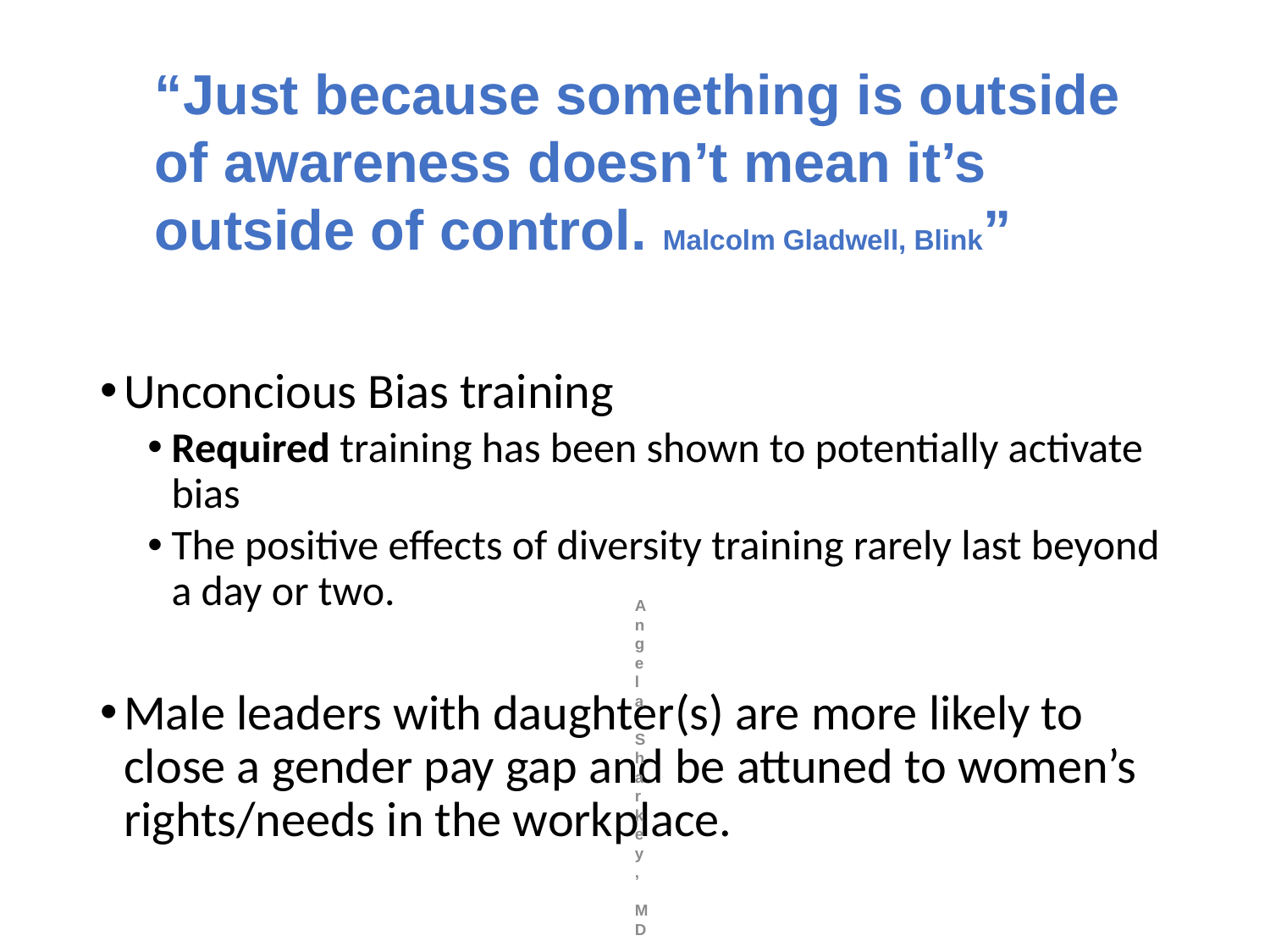

“Just because something is outside of awareness doesn’t mean it’s outside of control. Malcolm Gladwell, Blink”
Unconcious Bias training
Required training has been shown to potentially activate  bias
The positive effects of diversity training rarely last beyond a day or two.

Male leaders with daughter(s) are more likely to close a gender pay gap and be attuned to women’s rights/needs in the workplace.
Angela Sharkey, MD